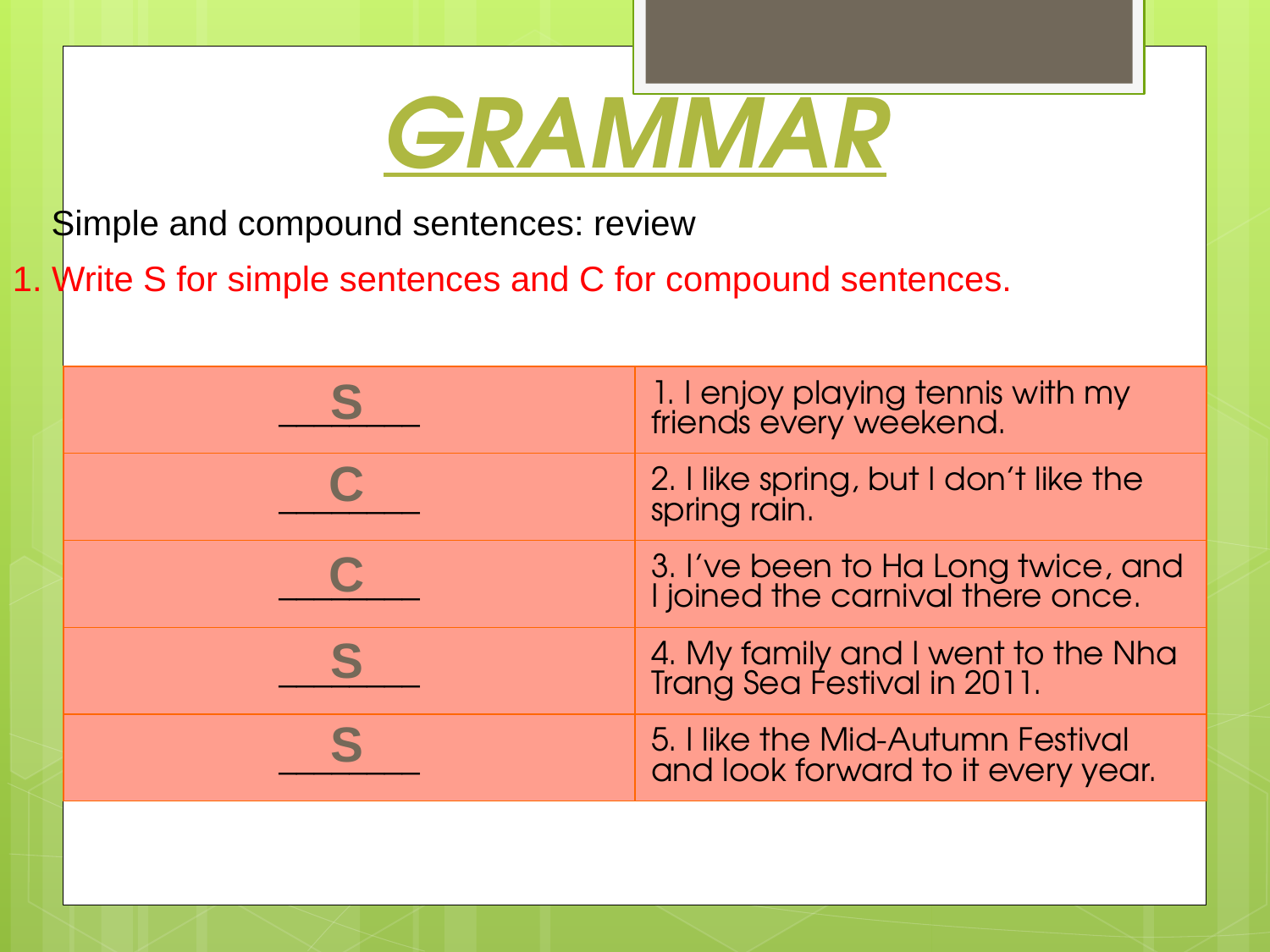

Grammar
    Simple and compound sentences: review
1. Write S for simple sentences and C for compound sentences.
S
| \_\_\_\_\_\_\_\_ | 1. I enjoy playing tennis with my friends every weekend. |
| --- | --- |
| \_\_\_\_\_\_\_\_ | 2. I like spring, but I don’t like the spring rain. |
| \_\_\_\_\_\_\_\_ | 3. I’ve been to Ha Long twice, and I joined the carnival there once. |
| \_\_\_\_\_\_\_\_ | 4. My family and I went to the Nha Trang Sea Festival in 2011. |
| \_\_\_\_\_\_\_\_ | 5. I like the Mid-Autumn Festival and look forward to it every year. |
C
C
S
S